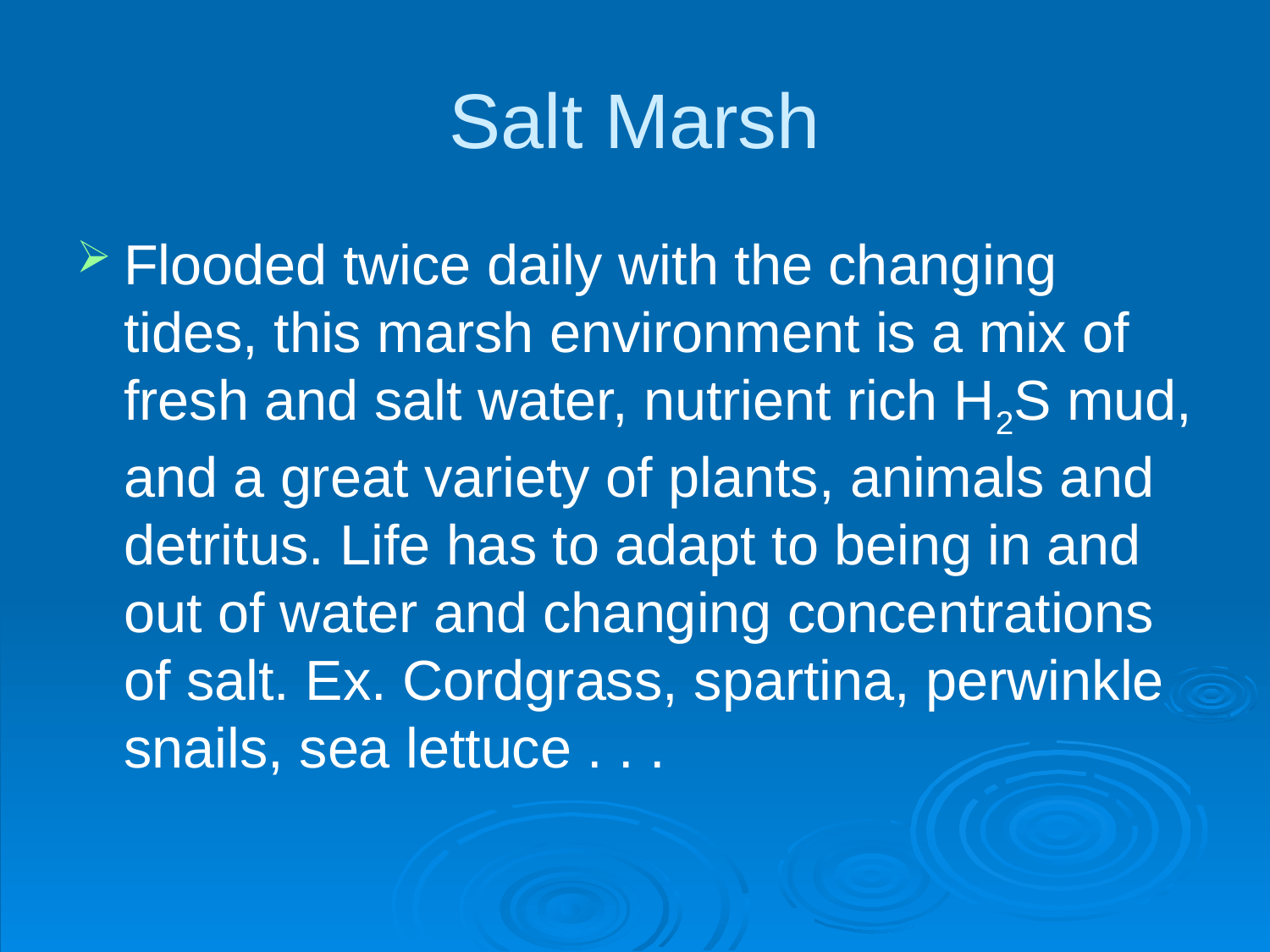

# Salt Marsh
Flooded twice daily with the changing tides, this marsh environment is a mix of fresh and salt water, nutrient rich H2S mud, and a great variety of plants, animals and detritus. Life has to adapt to being in and out of water and changing concentrations of salt. Ex. Cordgrass, spartina, perwinkle snails, sea lettuce . . .